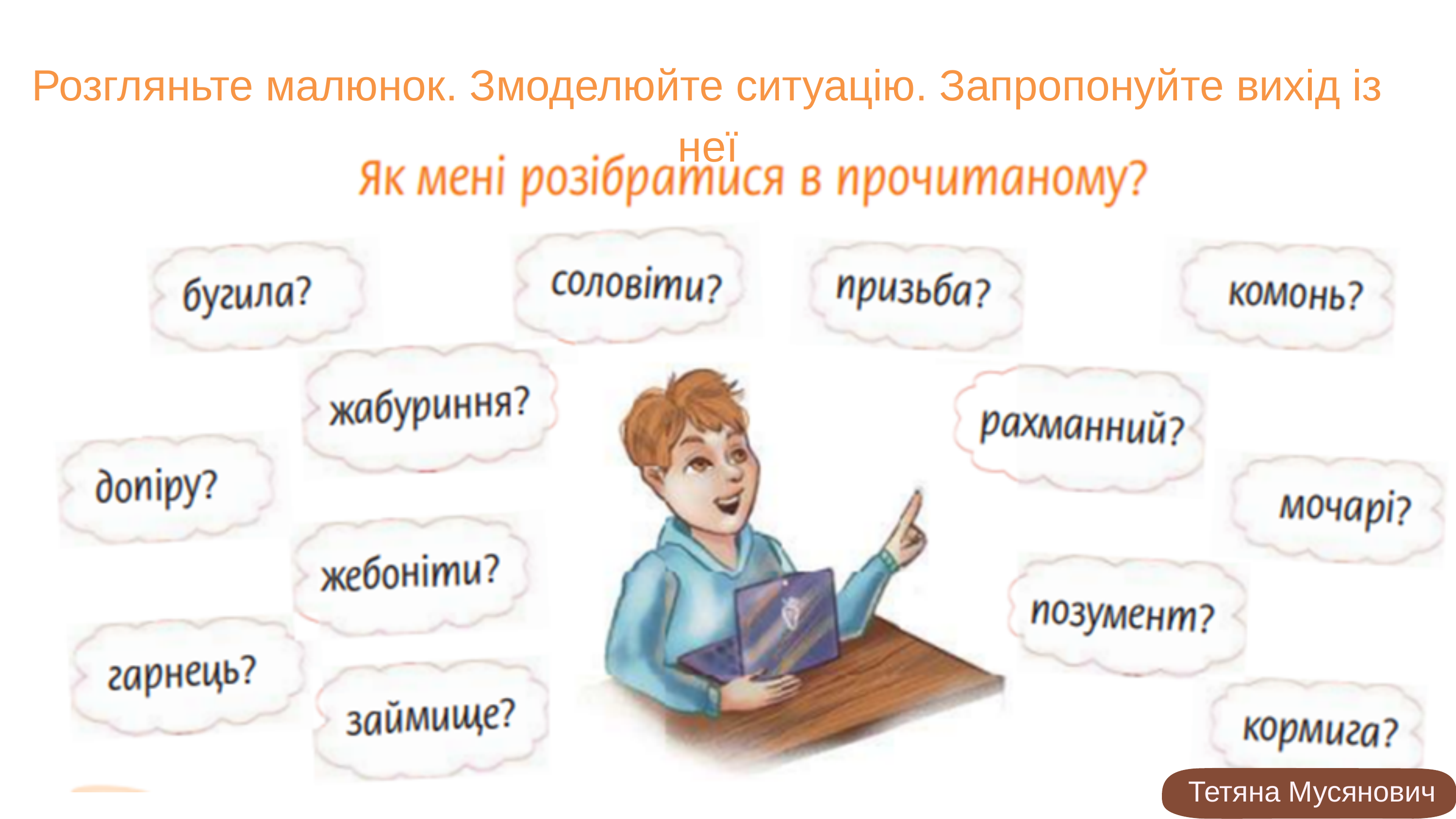

Розгляньте малюнок. Змоделюйте ситуацію. Запропонуйте вихід із неї

Тетяна Мусянович